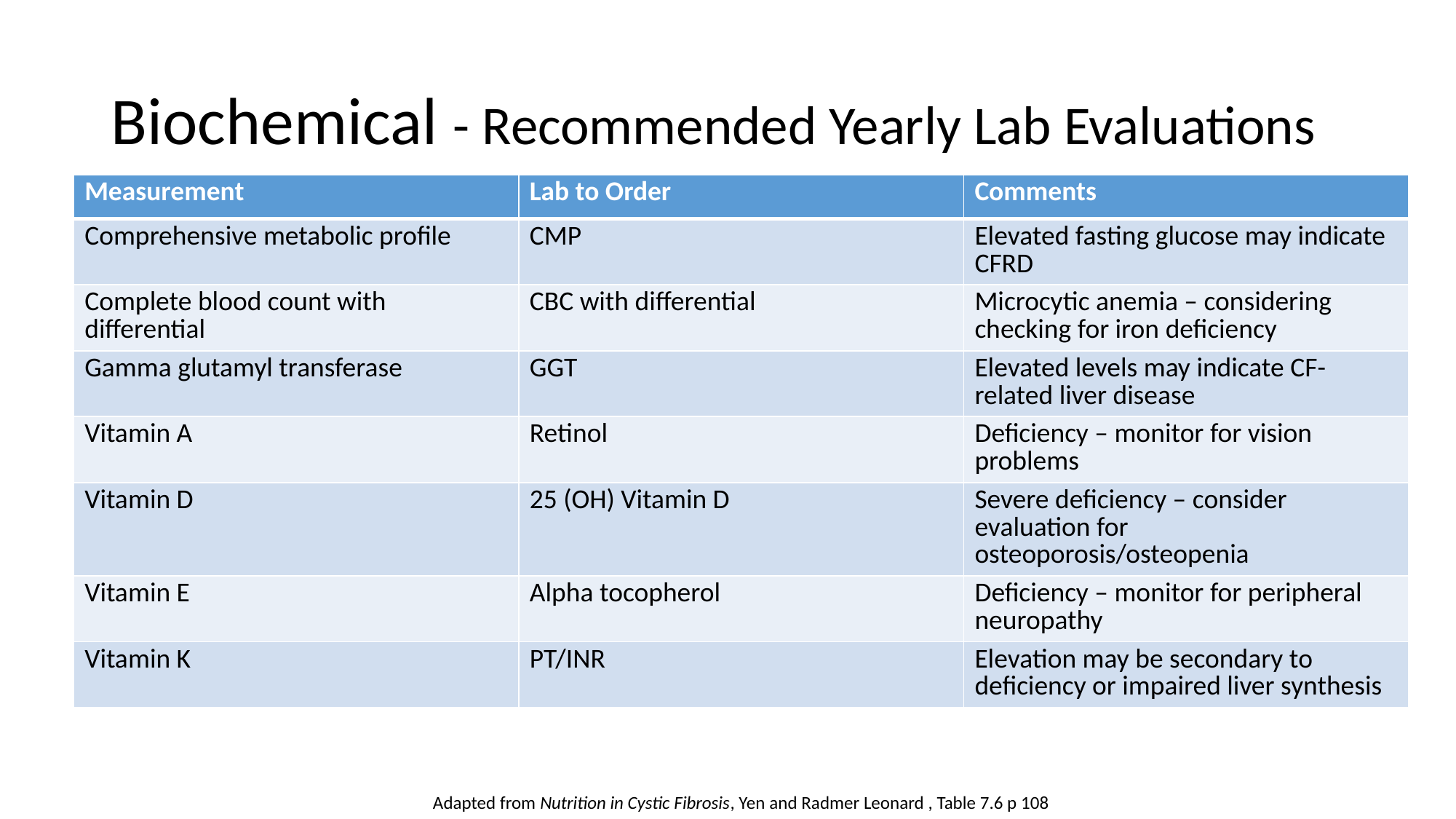

# Biochemical - Recommended Yearly Lab Evaluations
| Measurement | Lab to Order | Comments |
| --- | --- | --- |
| Comprehensive metabolic profile | CMP | Elevated fasting glucose may indicate CFRD |
| Complete blood count with differential | CBC with differential | Microcytic anemia – considering checking for iron deficiency |
| Gamma glutamyl transferase | GGT | Elevated levels may indicate CF-related liver disease |
| Vitamin A | Retinol | Deficiency – monitor for vision problems |
| Vitamin D | 25 (OH) Vitamin D | Severe deficiency – consider evaluation for osteoporosis/osteopenia |
| Vitamin E | Alpha tocopherol | Deficiency – monitor for peripheral neuropathy |
| Vitamin K | PT/INR | Elevation may be secondary to deficiency or impaired liver synthesis |
Adapted from Nutrition in Cystic Fibrosis, Yen and Radmer Leonard , Table 7.6 p 108